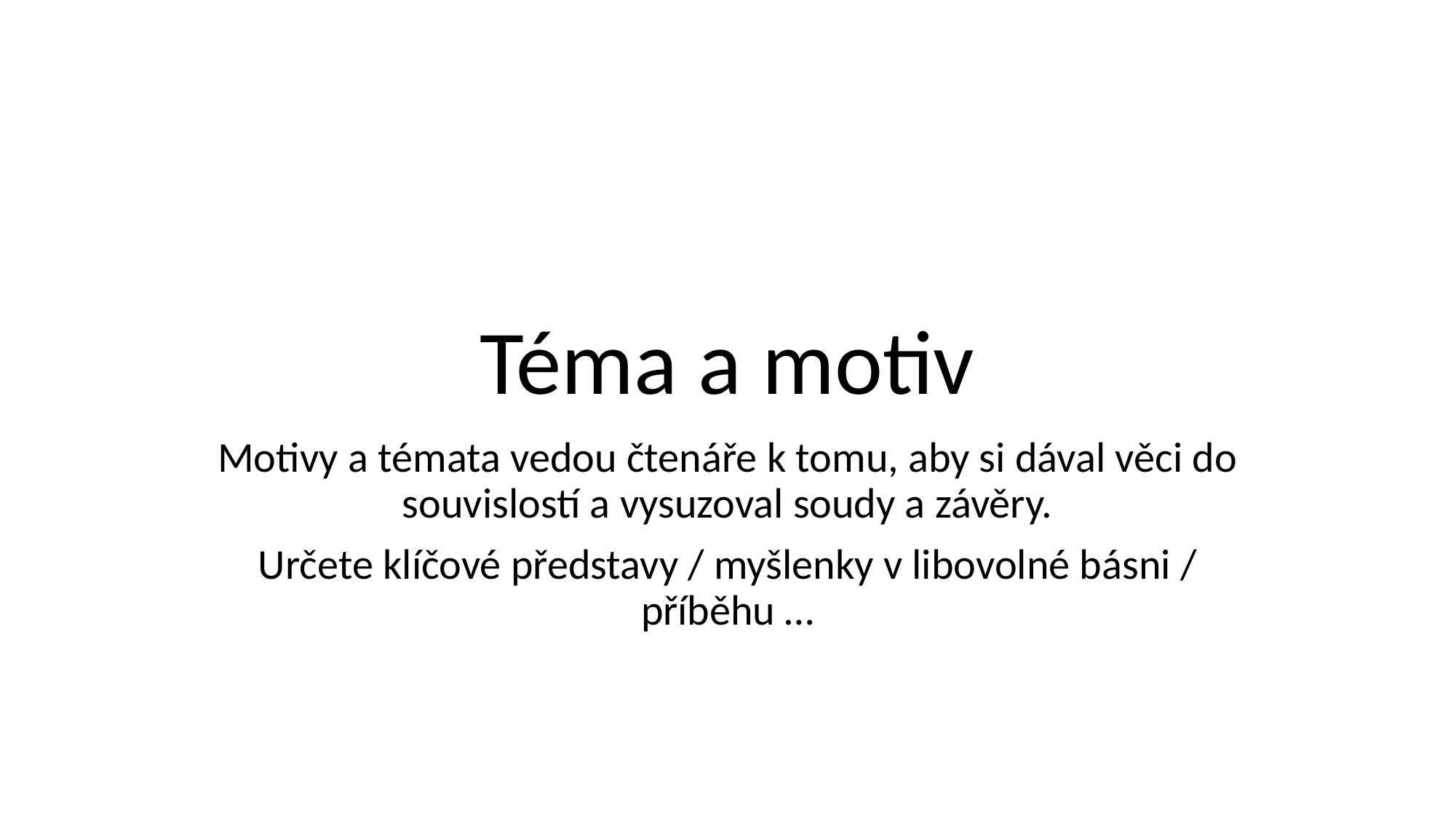

# Téma a motiv
Motivy a témata vedou čtenáře k tomu, aby si dával věci do souvislostí a vysuzoval soudy a závěry.
Určete klíčové představy / myšlenky v libovolné básni / příběhu …